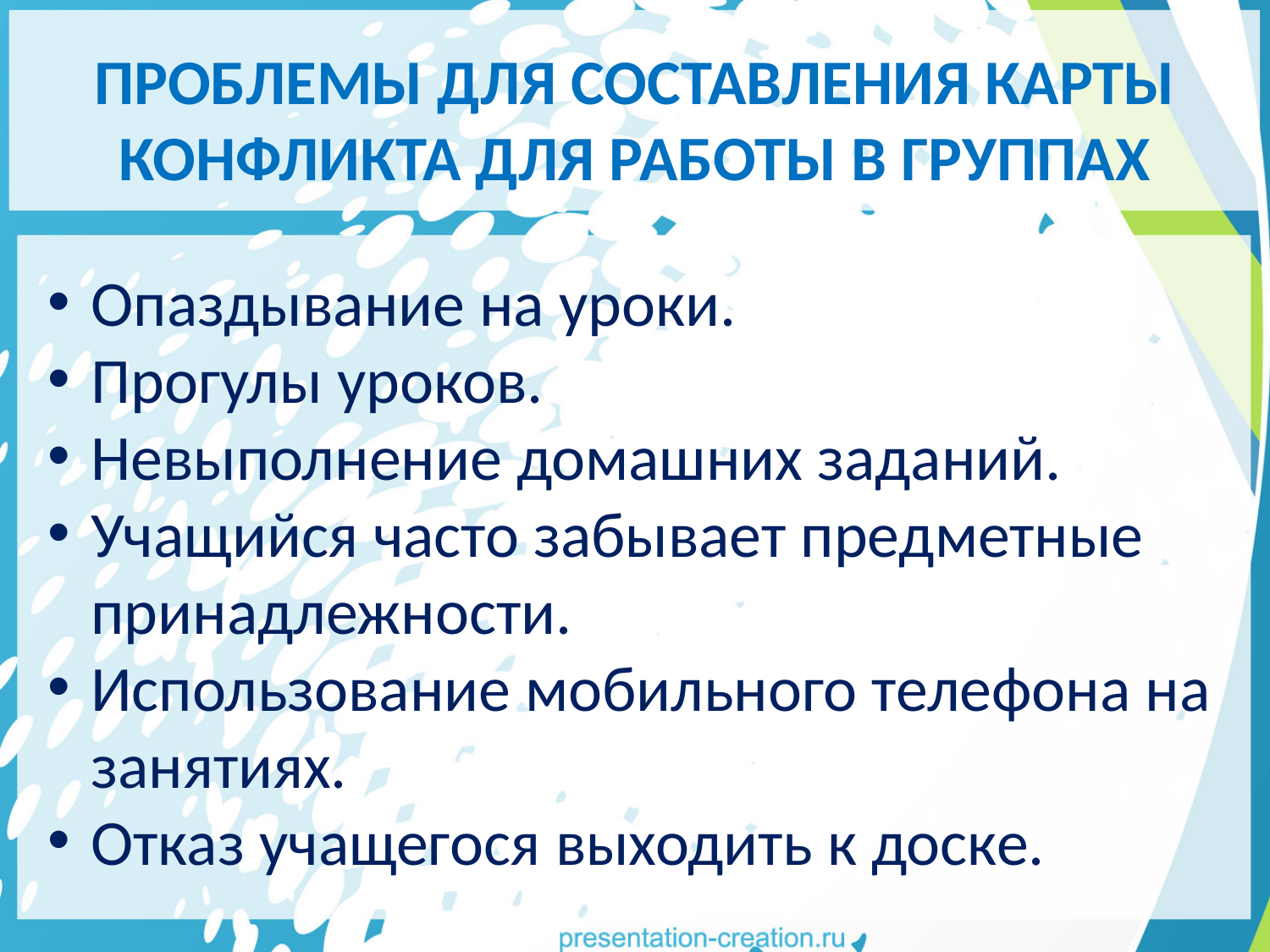

# ПРОБЛЕМЫ ДЛЯ СОСТАВЛЕНИЯ КАРТЫ КОНФЛИКТА ДЛЯ РАБОТЫ В ГРУППАХ
Опаздывание на уроки.
Прогулы уроков.
Невыполнение домашних заданий.
Учащийся часто забывает предметные принадлежности.
Использование мобильного телефона на занятиях.
Отказ учащегося выходить к доске.